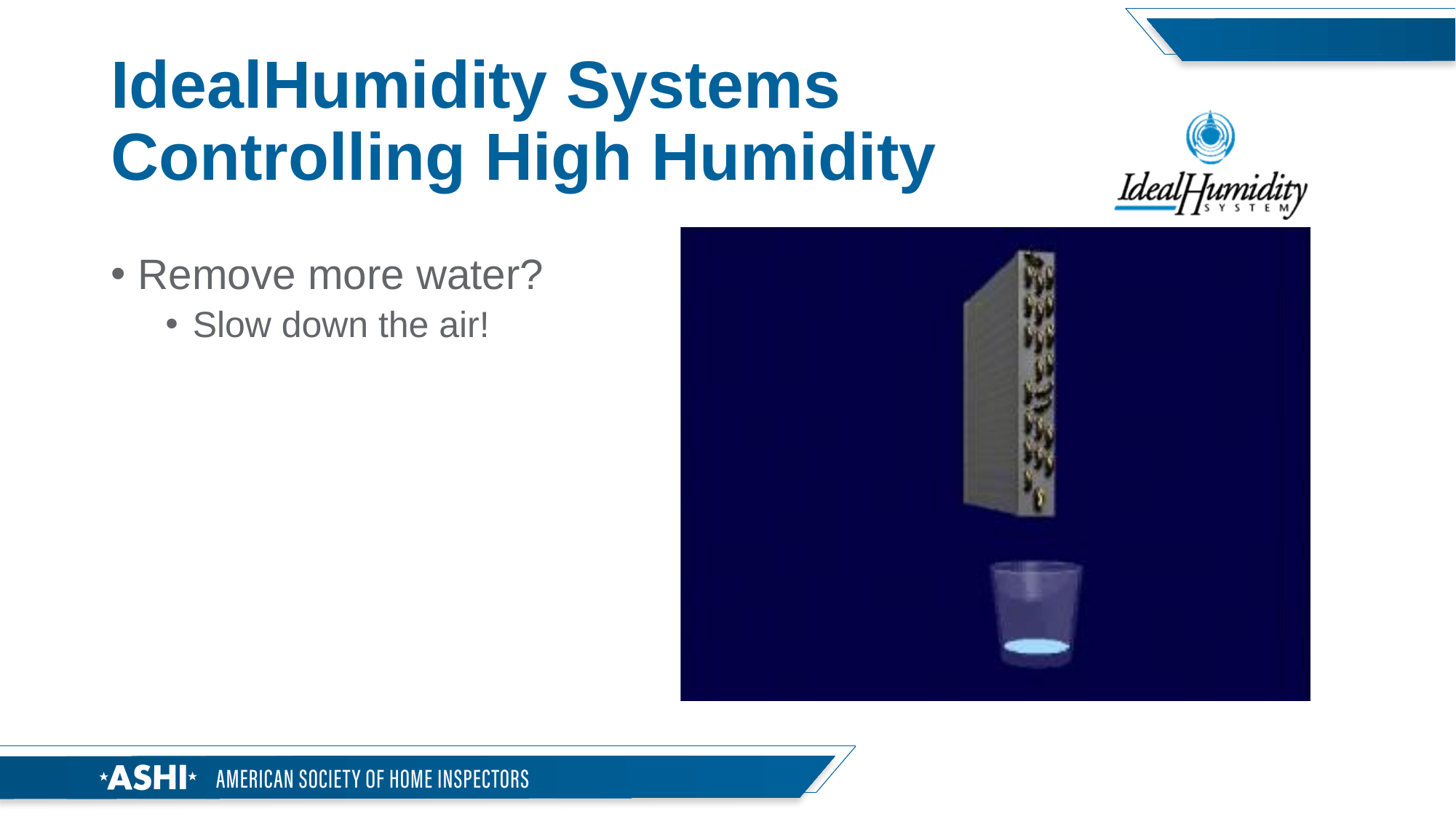

# IdealHumidity Systems Controlling High Humidity

Remove more water?
Slow down the air!